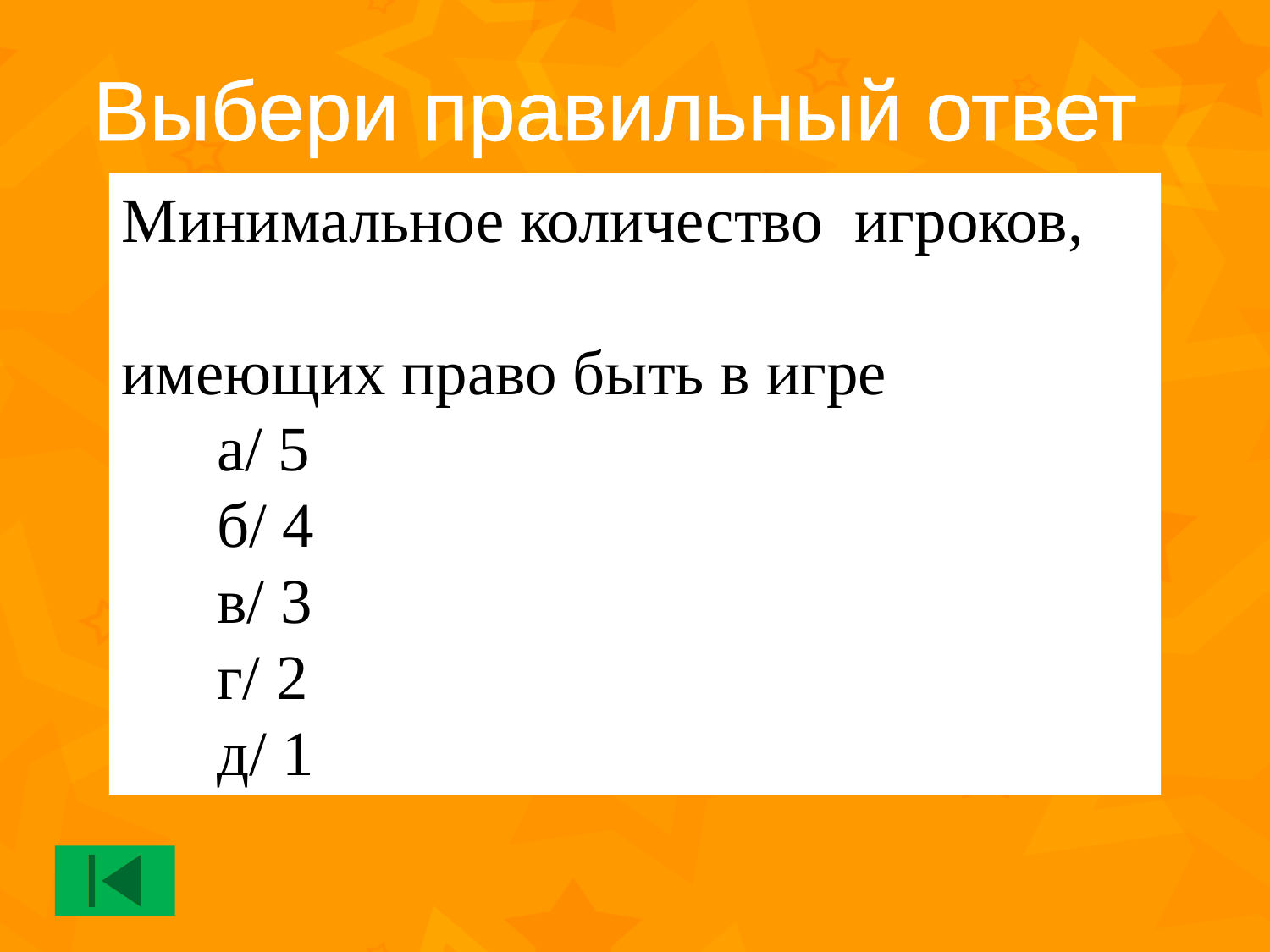

Выбери правильный ответ
Минимальное количество  игроков,
имеющих право быть в игре
      а/ 5
      б/ 4
      в/ 3
      г/ 2
      д/ 1